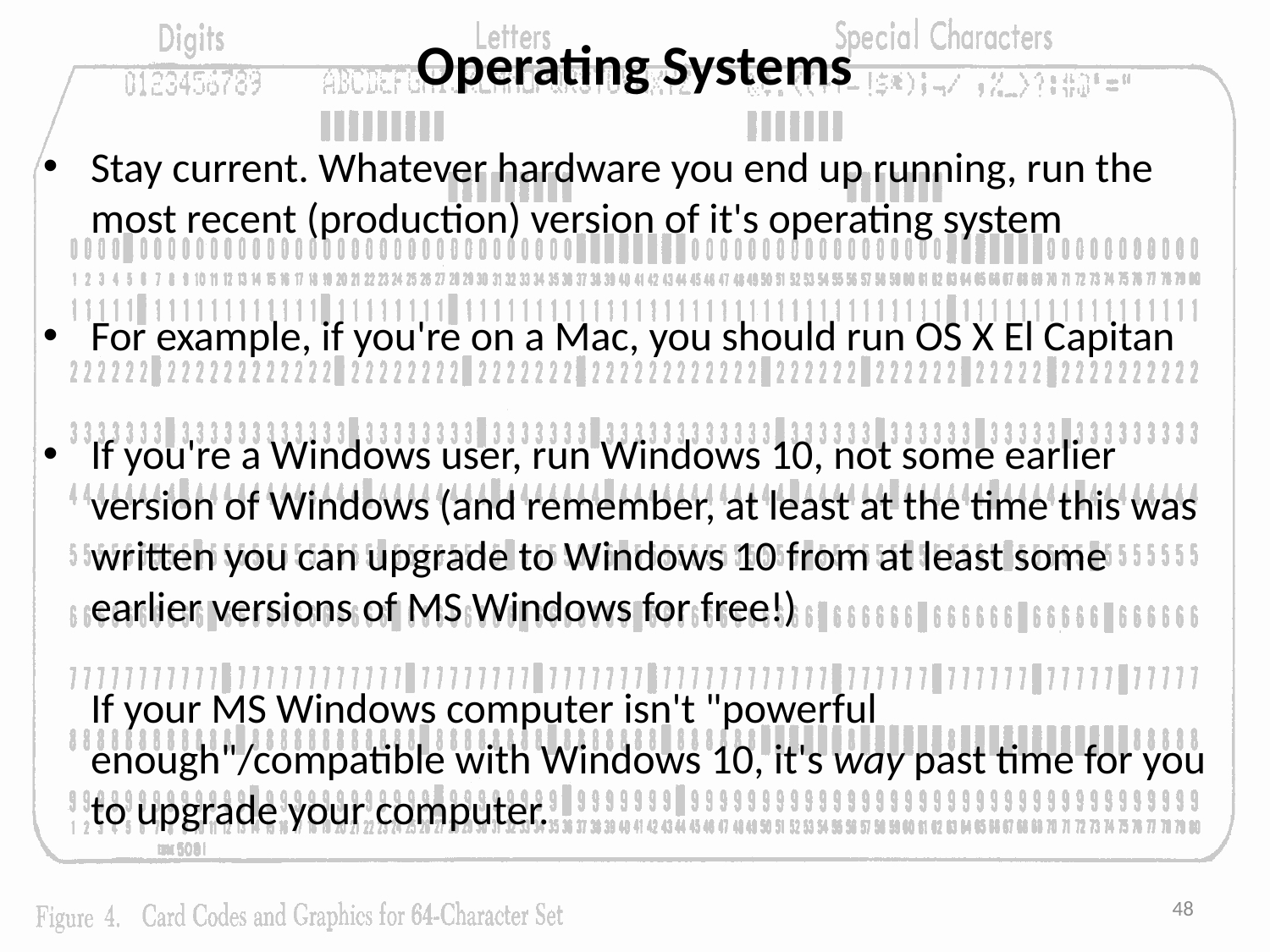

# Operating Systems
Stay current. Whatever hardware you end up running, run the most recent (production) version of it's operating system

For example, if you're on a Mac, you should run OS X El Capitan

If you're a Windows user, run Windows 10, not some earlier version of Windows (and remember, at least at the time this was written you can upgrade to Windows 10 from at least some earlier versions of MS Windows for free!)
If your MS Windows computer isn't "powerful enough"/compatible with Windows 10, it's way past time for you to upgrade your computer.
48